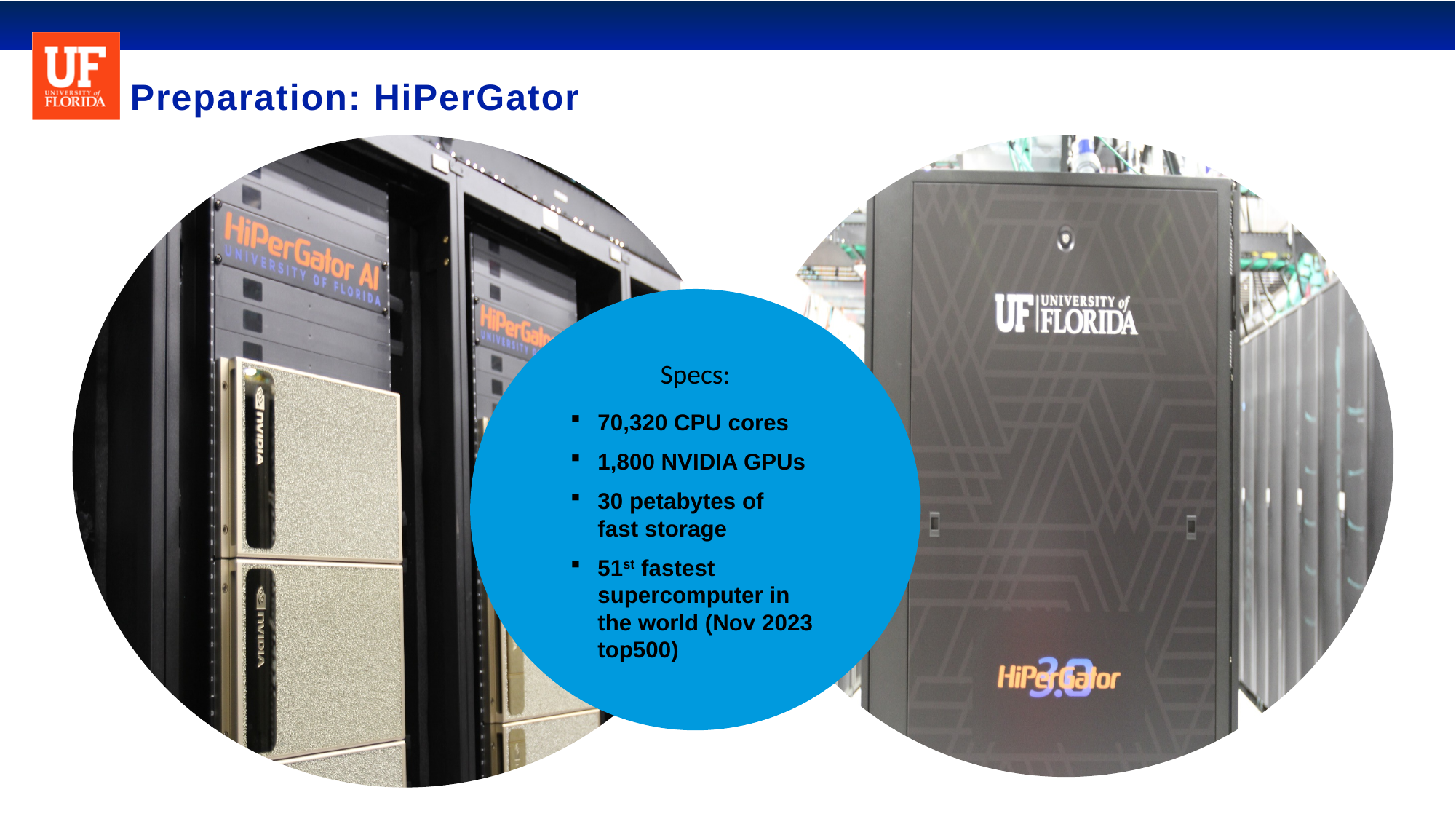

# Preparation: HiPerGator

Specs:
70,320 CPU cores
1,800 NVIDIA GPUs
30 petabytes of
fast storage
51st fastest supercomputer in
the world (Nov 2023 top500)